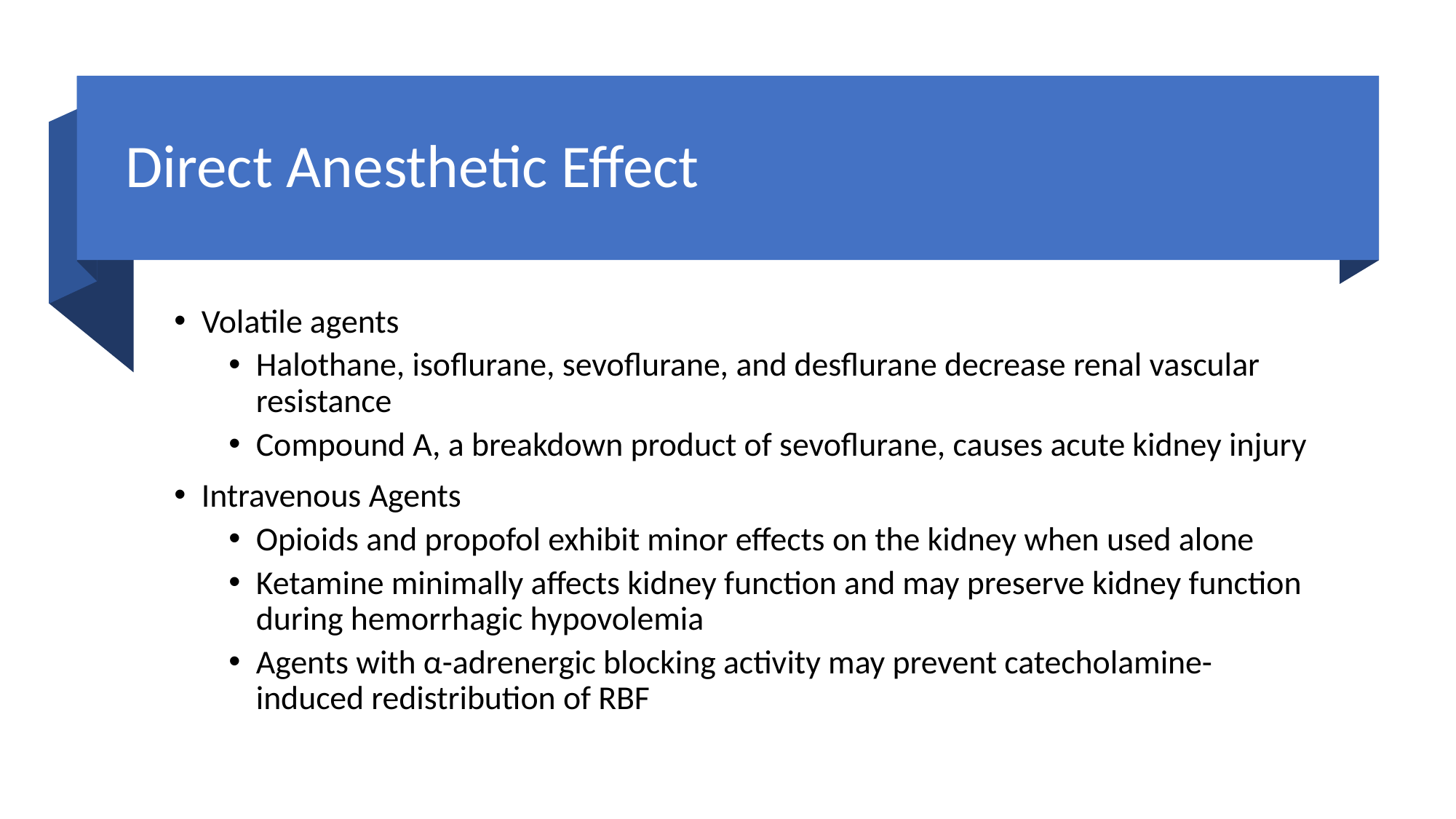

# Direct Anesthetic Effect

Volatile agents
Halothane, isoflurane, sevoflurane, and desflurane decrease renal vascular resistance
Compound A, a breakdown product of sevoflurane, causes acute kidney injury
Intravenous Agents
Opioids and propofol exhibit minor effects on the kidney when used alone
Ketamine minimally affects kidney function and may preserve kidney function during hemorrhagic hypovolemia
Agents with α-adrenergic blocking activity may prevent catecholamine-induced redistribution of RBF